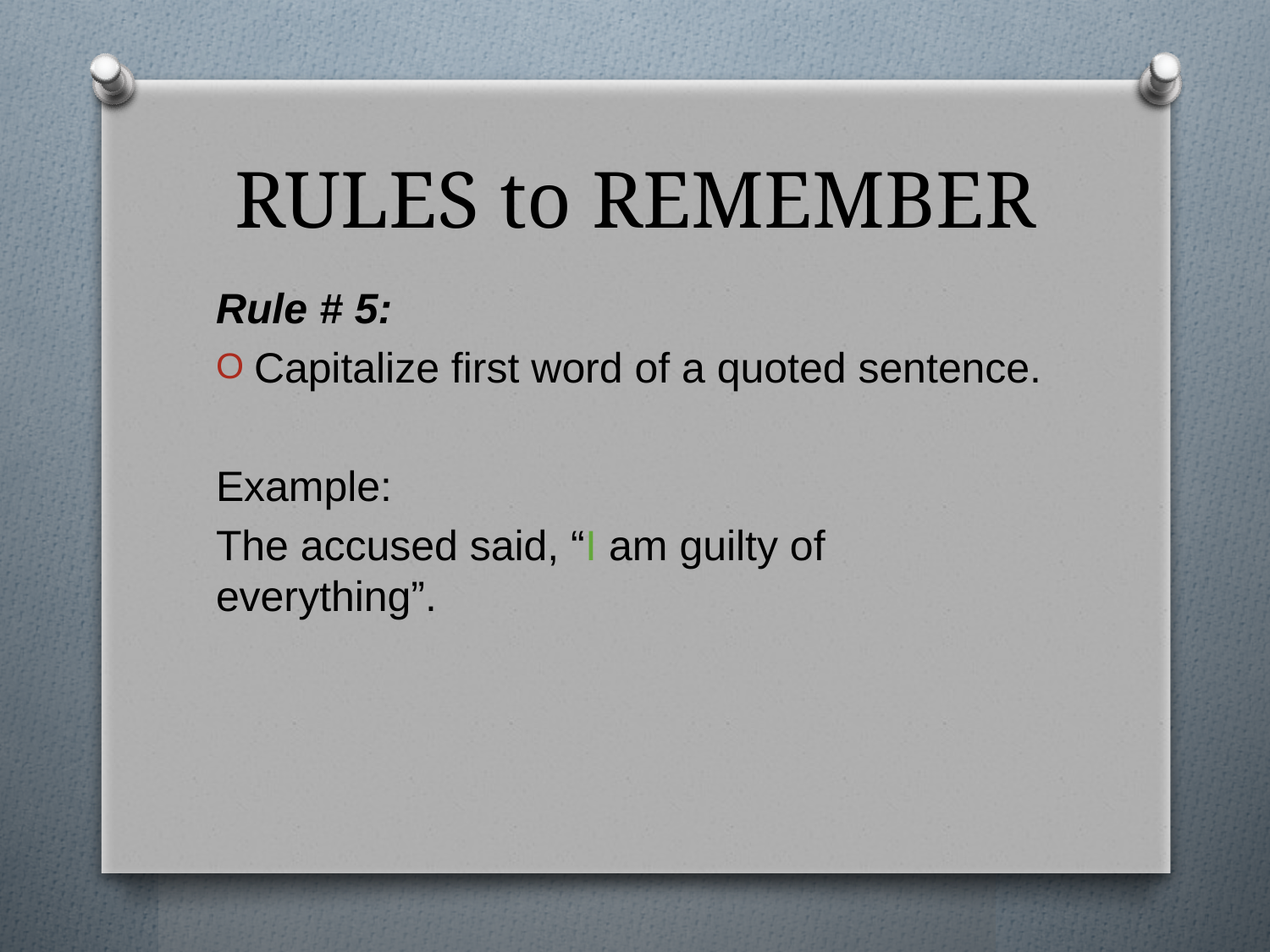

# RULES to REMEMBER
Rule # 5:
Capitalize first word of a quoted sentence.

Example:
The accused said, “I am guilty of everything”.